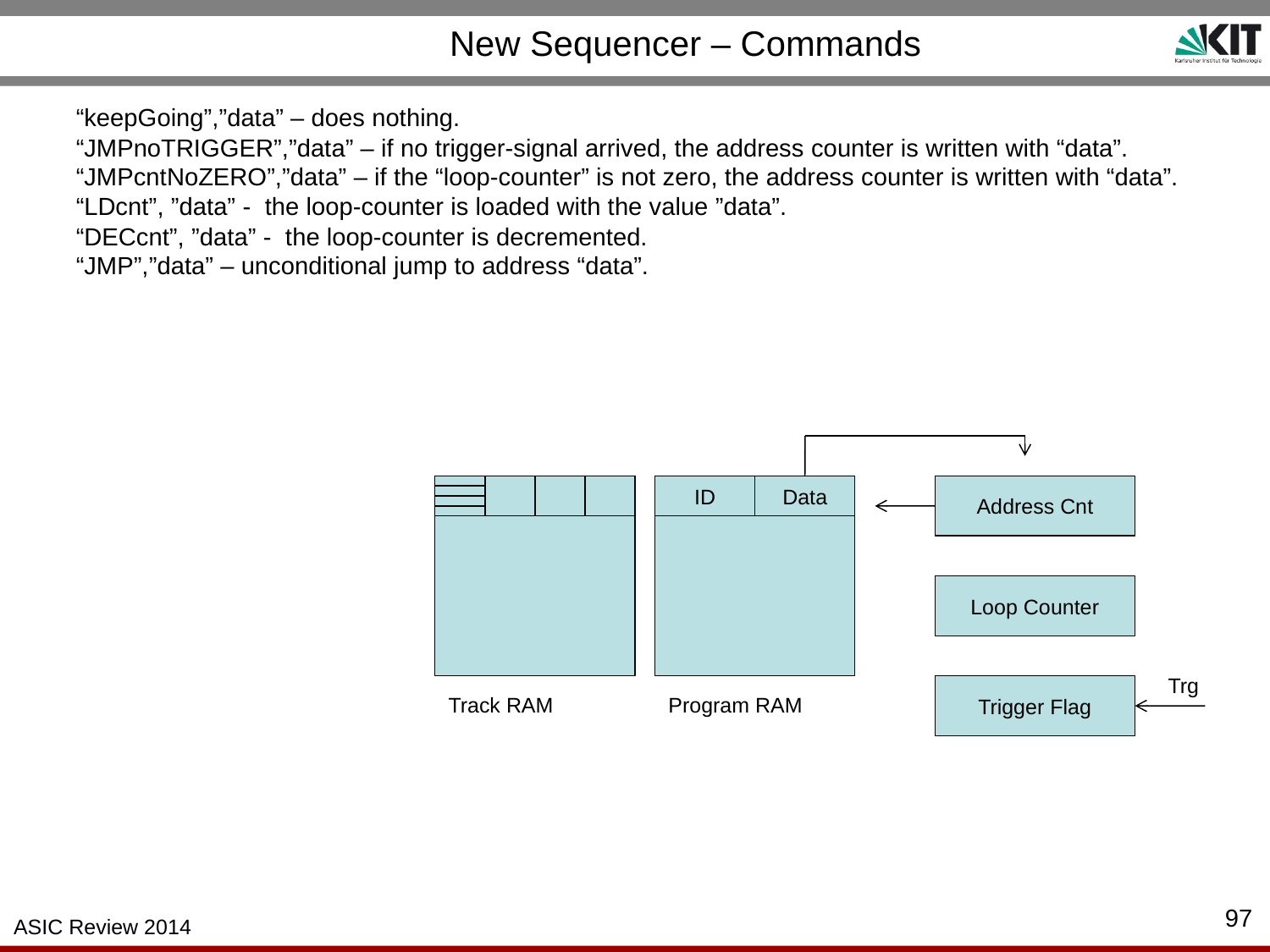

# New Sequencer – Commands
“keepGoing”,”data” – does nothing.
“JMPnoTRIGGER”,”data” – if no trigger-signal arrived, the address counter is written with “data”.
“JMPcntNoZERO”,”data” – if the “loop-counter” is not zero, the address counter is written with “data”.
“LDcnt”, ”data” -  the loop-counter is loaded with the value ”data”.
“DECcnt”, ”data” -  the loop-counter is decremented.
“JMP”,”data” – unconditional jump to address “data”.

ID
Data
Address Cnt

Loop Counter
Trg
Trigger Flag
Track RAM
Program RAM
97